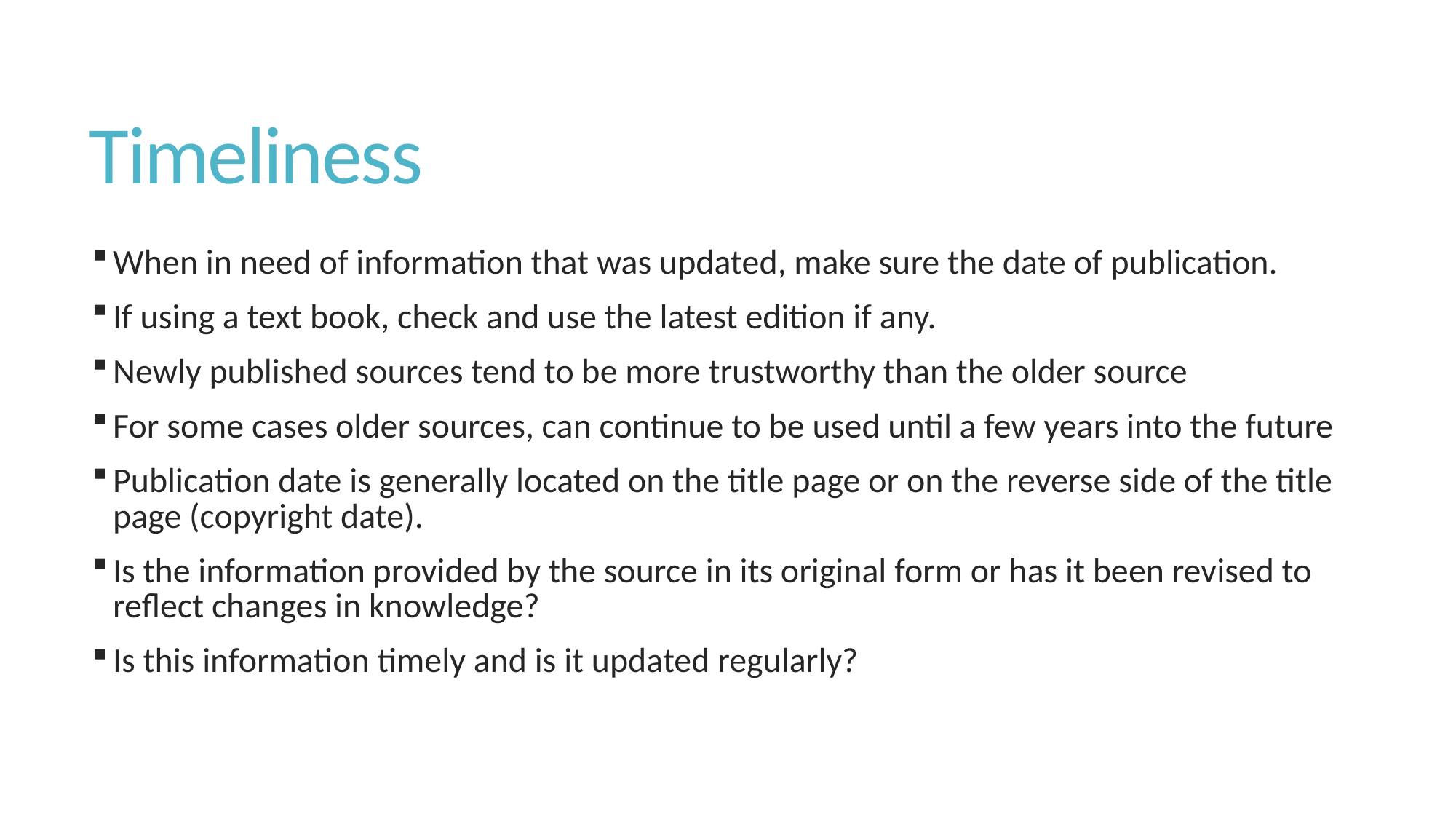

# Timeliness
When in need of information that was updated, make sure the date of publication.
If using a text book, check and use the latest edition if any.
Newly published sources tend to be more trustworthy than the older source
For some cases older sources, can continue to be used until a few years into the future
Publication date is generally located on the title page or on the reverse side of the title page (copyright date).
Is the information provided by the source in its original form or has it been revised to reflect changes in knowledge?
Is this information timely and is it updated regularly?